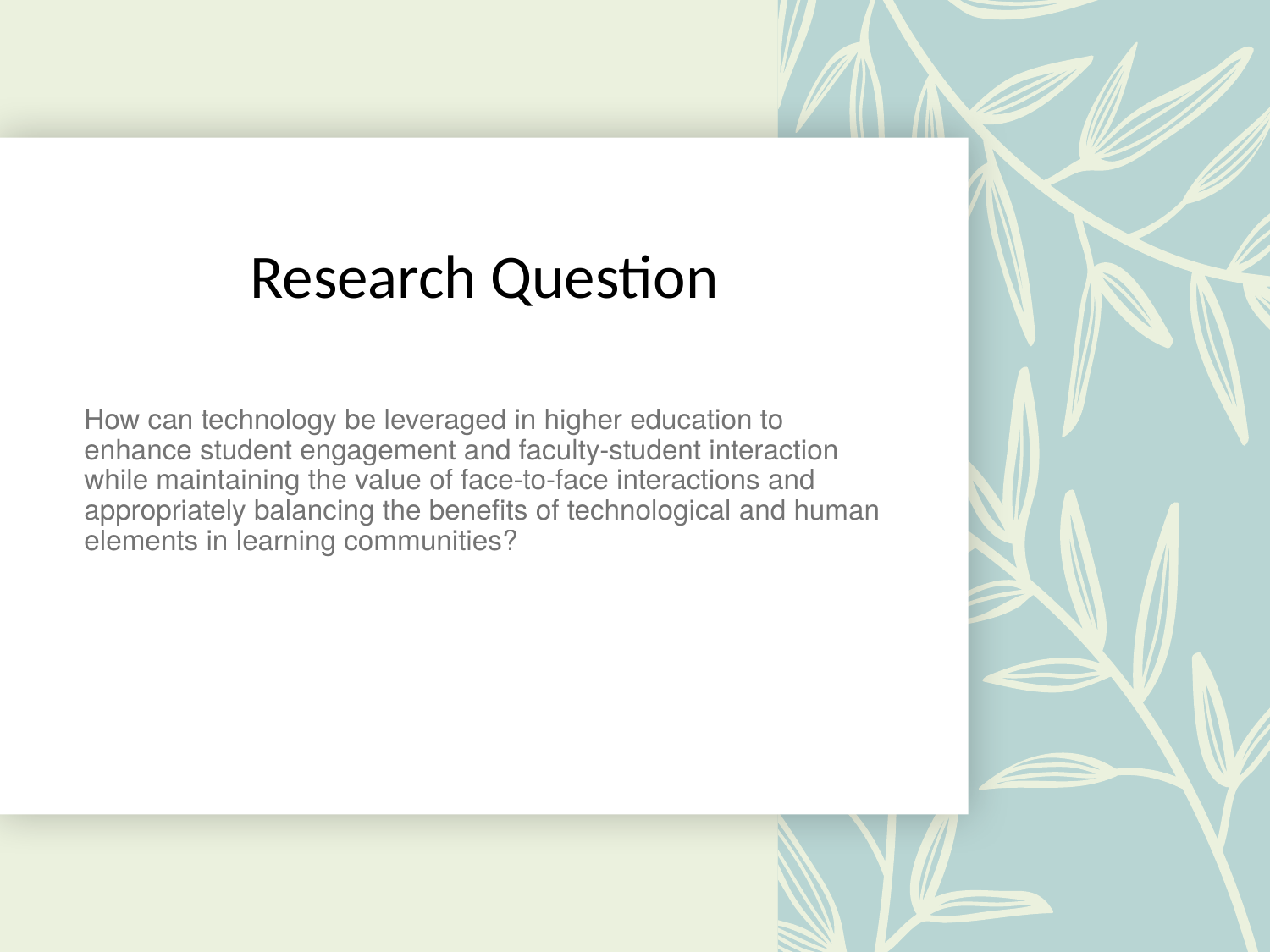

# Research Question
How can technology be leveraged in higher education to enhance student engagement and faculty-student interaction while maintaining the value of face-to-face interactions and appropriately balancing the benefits of technological and human elements in learning communities?